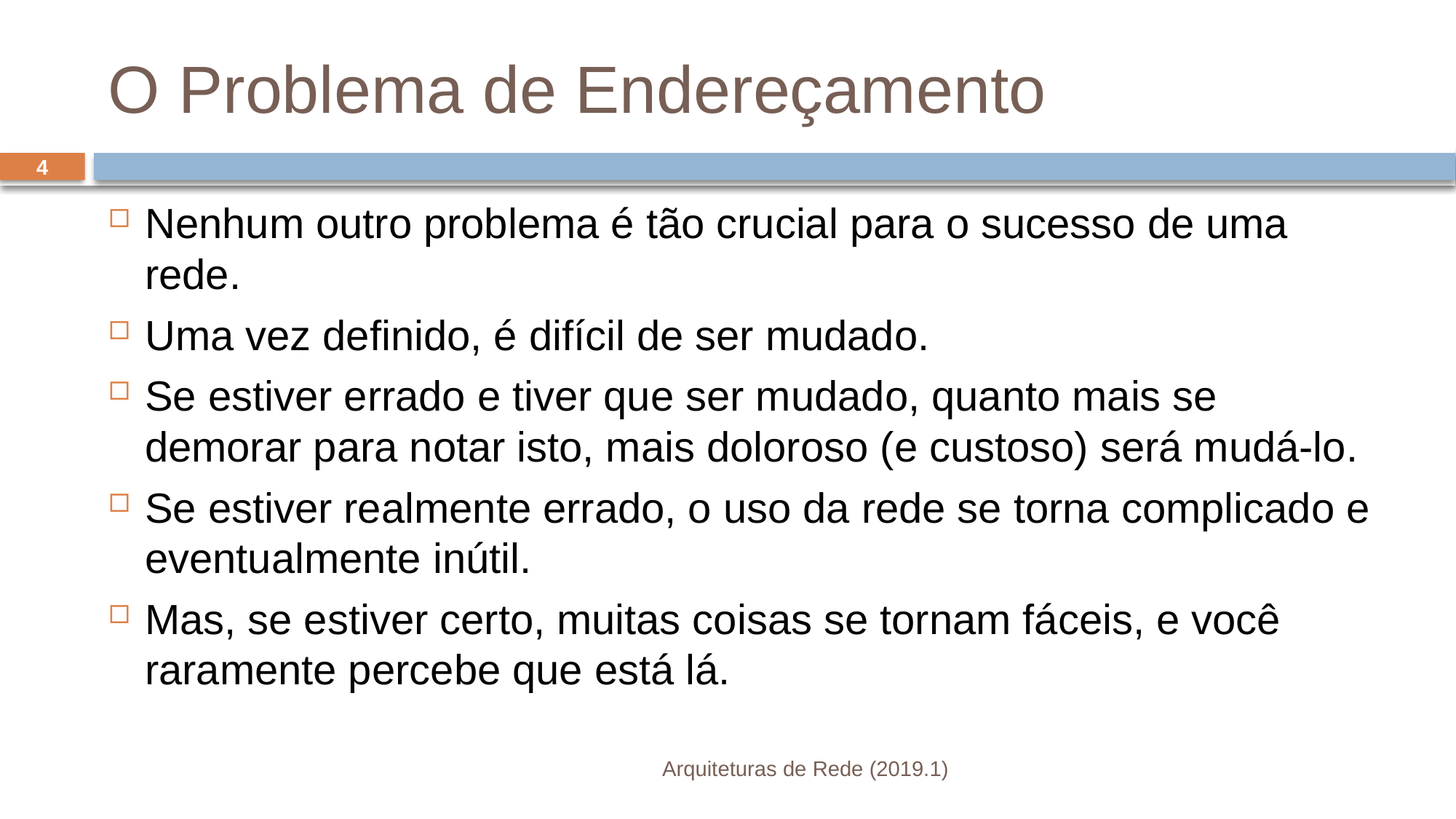

# O Problema de Endereçamento
4
Nenhum outro problema é tão crucial para o sucesso de uma rede.
Uma vez definido, é difícil de ser mudado.
Se estiver errado e tiver que ser mudado, quanto mais se demorar para notar isto, mais doloroso (e custoso) será mudá-lo.
Se estiver realmente errado, o uso da rede se torna complicado e eventualmente inútil.
Mas, se estiver certo, muitas coisas se tornam fáceis, e você raramente percebe que está lá.
Arquiteturas de Rede (2019.1)